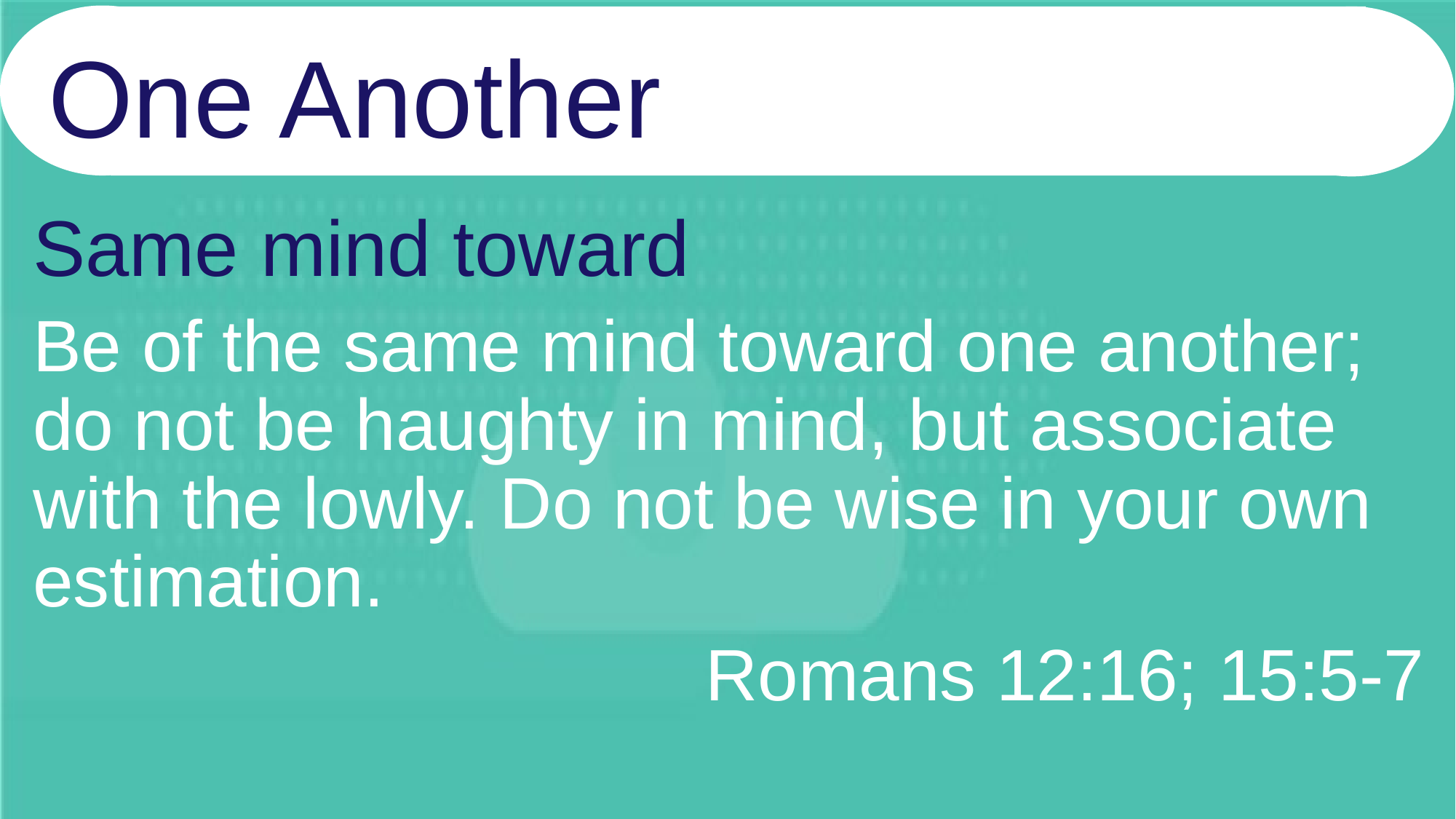

# One Another
Same mind toward
Be of the same mind toward one another; do not be haughty in mind, but associate with the lowly. Do not be wise in your own estimation.
Romans 12:16; 15:5-7